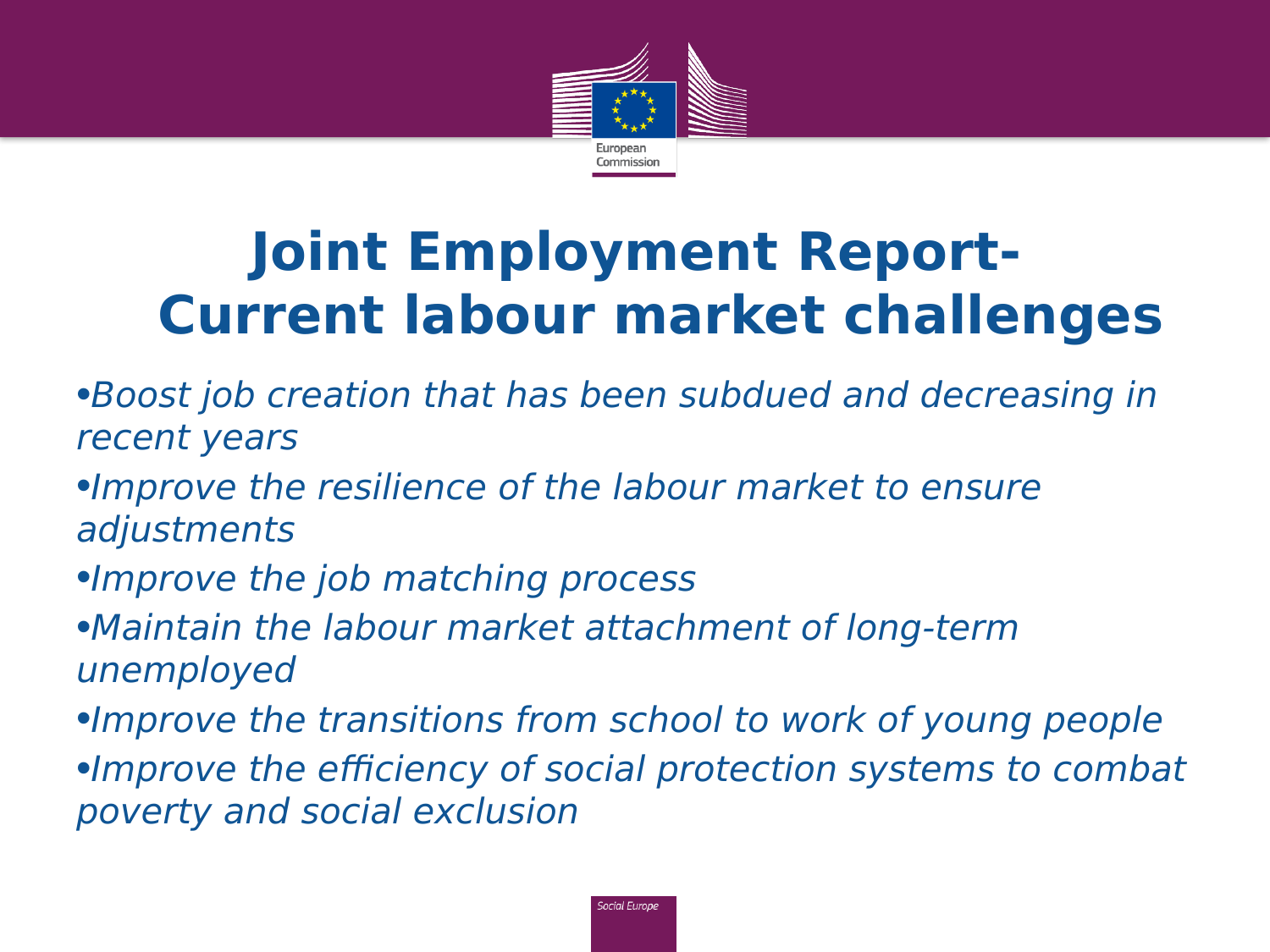

# Joint Employment Report- Current labour market challenges
Boost job creation that has been subdued and decreasing in recent years
Improve the resilience of the labour market to ensure adjustments
Improve the job matching process
Maintain the labour market attachment of long-term unemployed
Improve the transitions from school to work of young people
Improve the efficiency of social protection systems to combat poverty and social exclusion